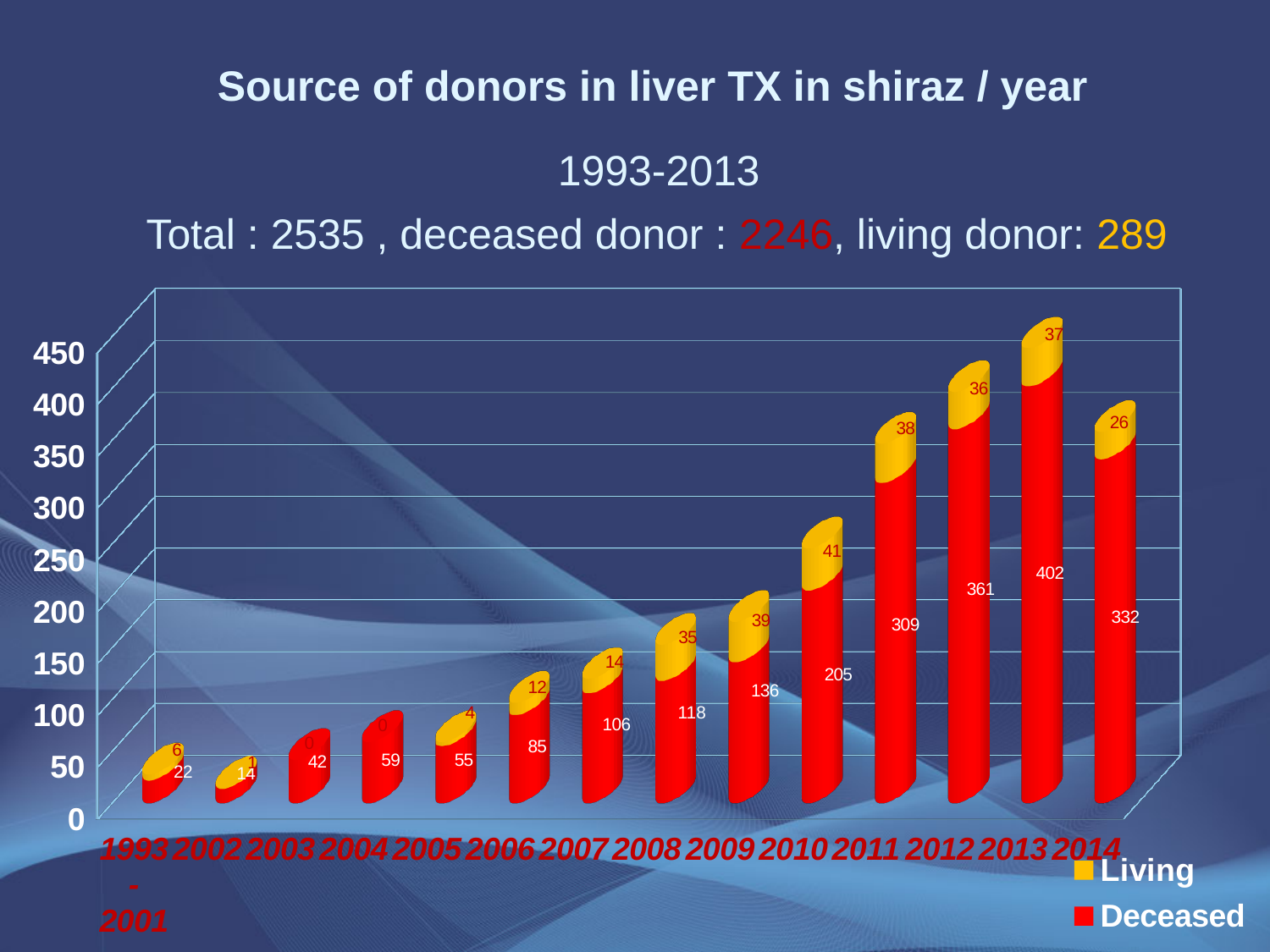

Source of donors in liver TX in shiraz / year
1993-2013
Total : 2535 , deceased donor : 2246, living donor: 289

[unsupported chart]